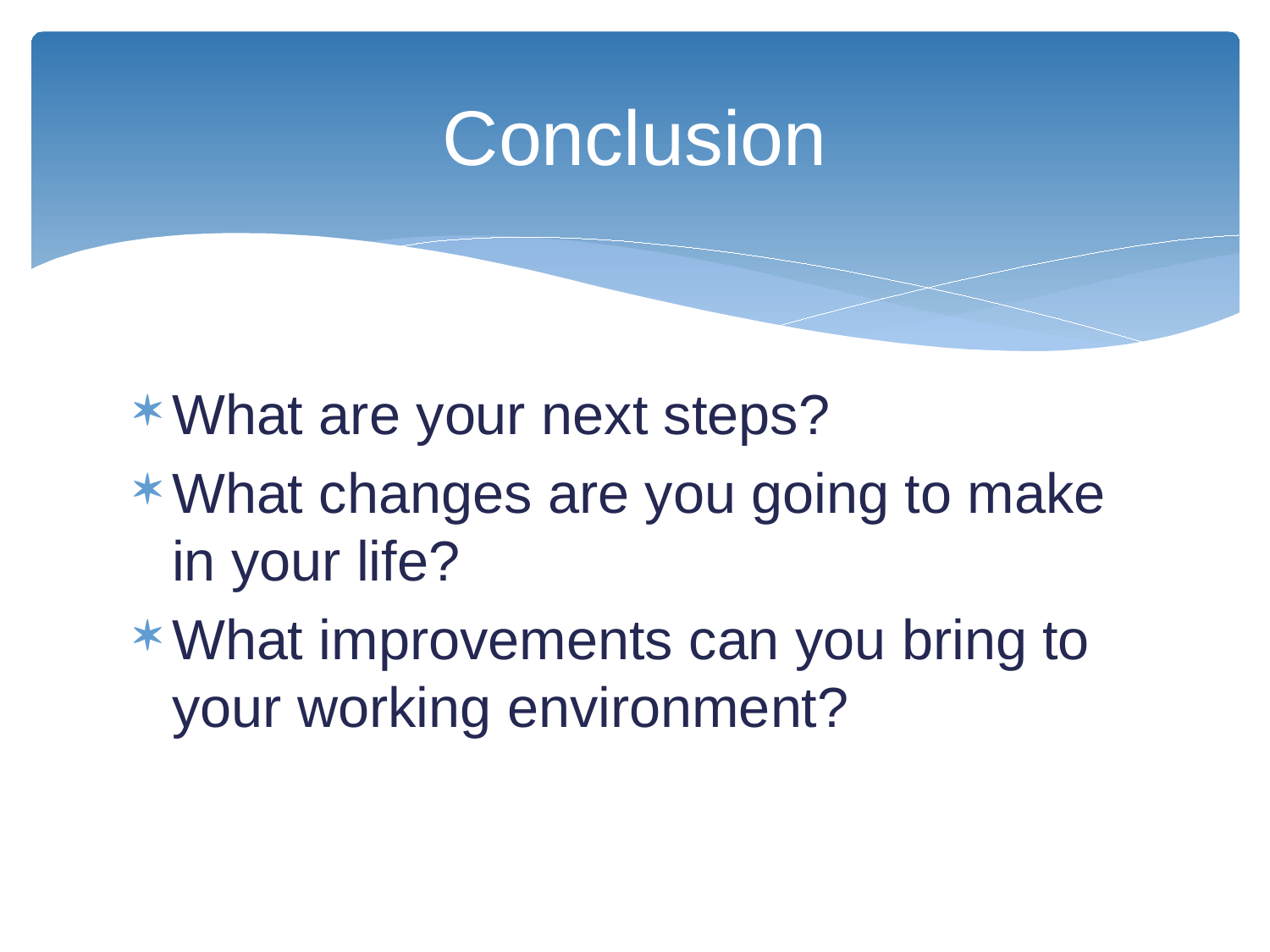

# Conclusion
What are your next steps?
What changes are you going to make in your life?
What improvements can you bring to your working environment?